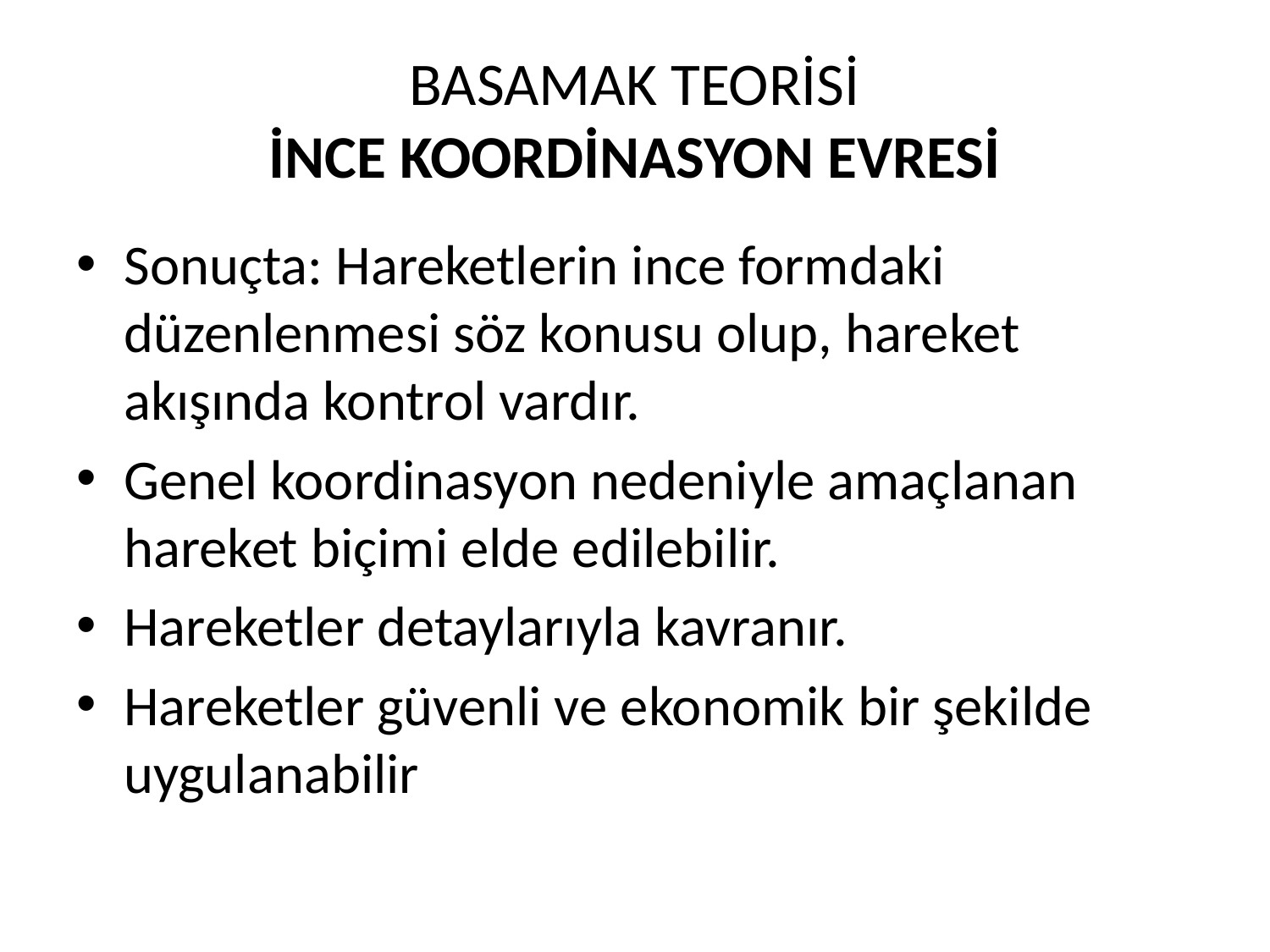

# BASAMAK TEORİSİ İNCE KOORDİNASYON EVRESİ
Sonuçta: Hareketlerin ince formdaki düzenlenmesi söz konusu olup, hareket akışında kontrol vardır.
Genel koordinasyon nedeniyle amaçlanan hareket biçimi elde edilebilir.
Hareketler detaylarıyla kavranır.
Hareketler güvenli ve ekonomik bir şekilde uygulanabilir